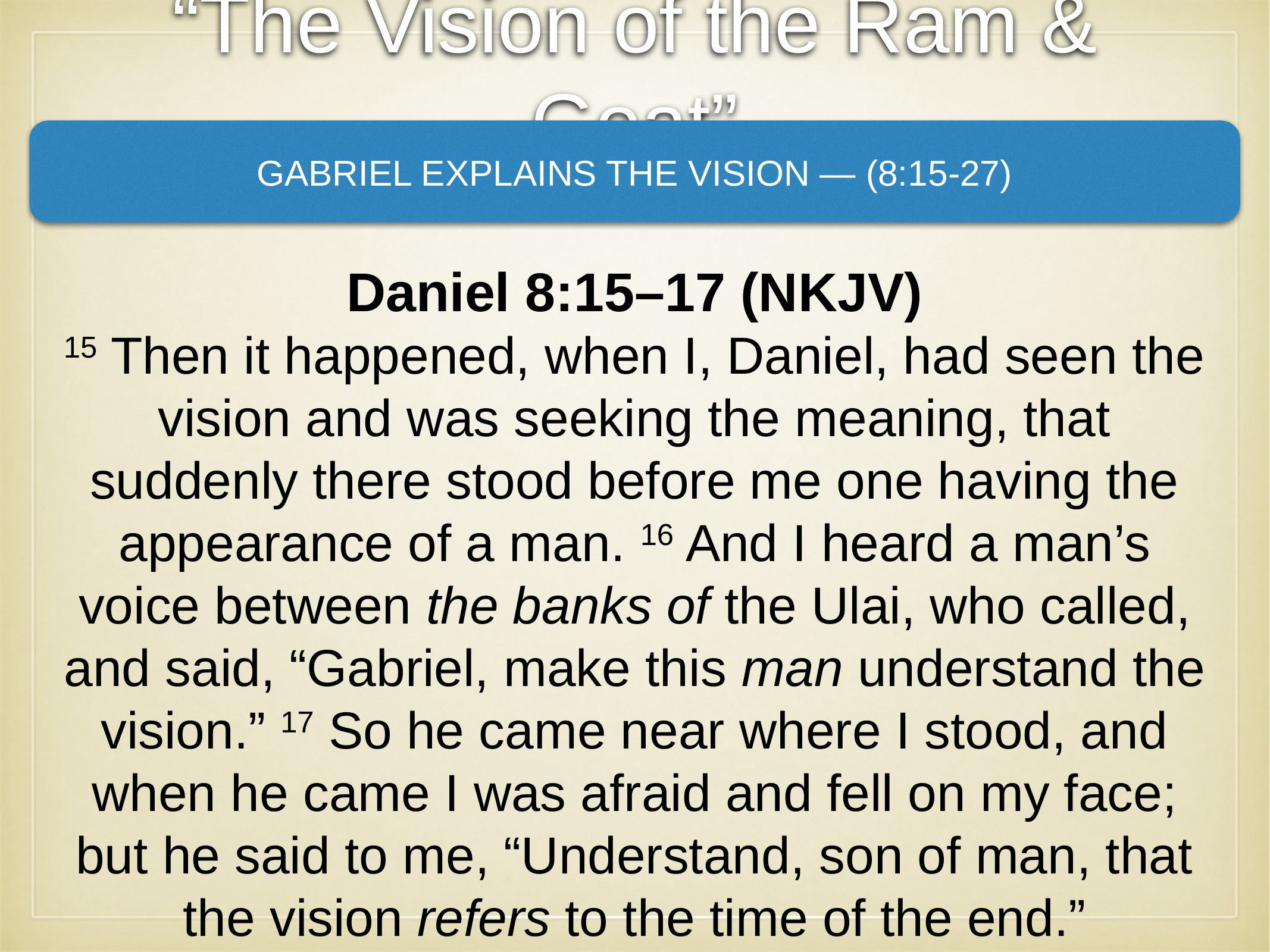

“The Vision of the Ram & Goat”
GABRIEL EXPLAINS THE VISION — (8:15-27)
Daniel 8:15–17 (NKJV)
15 Then it happened, when I, Daniel, had seen the vision and was seeking the meaning, that suddenly there stood before me one having the appearance of a man. 16 And I heard a man’s voice between the banks of the Ulai, who called, and said, “Gabriel, make this man understand the vision.” 17 So he came near where I stood, and when he came I was afraid and fell on my face; but he said to me, “Understand, son of man, that the vision refers to the time of the end.”